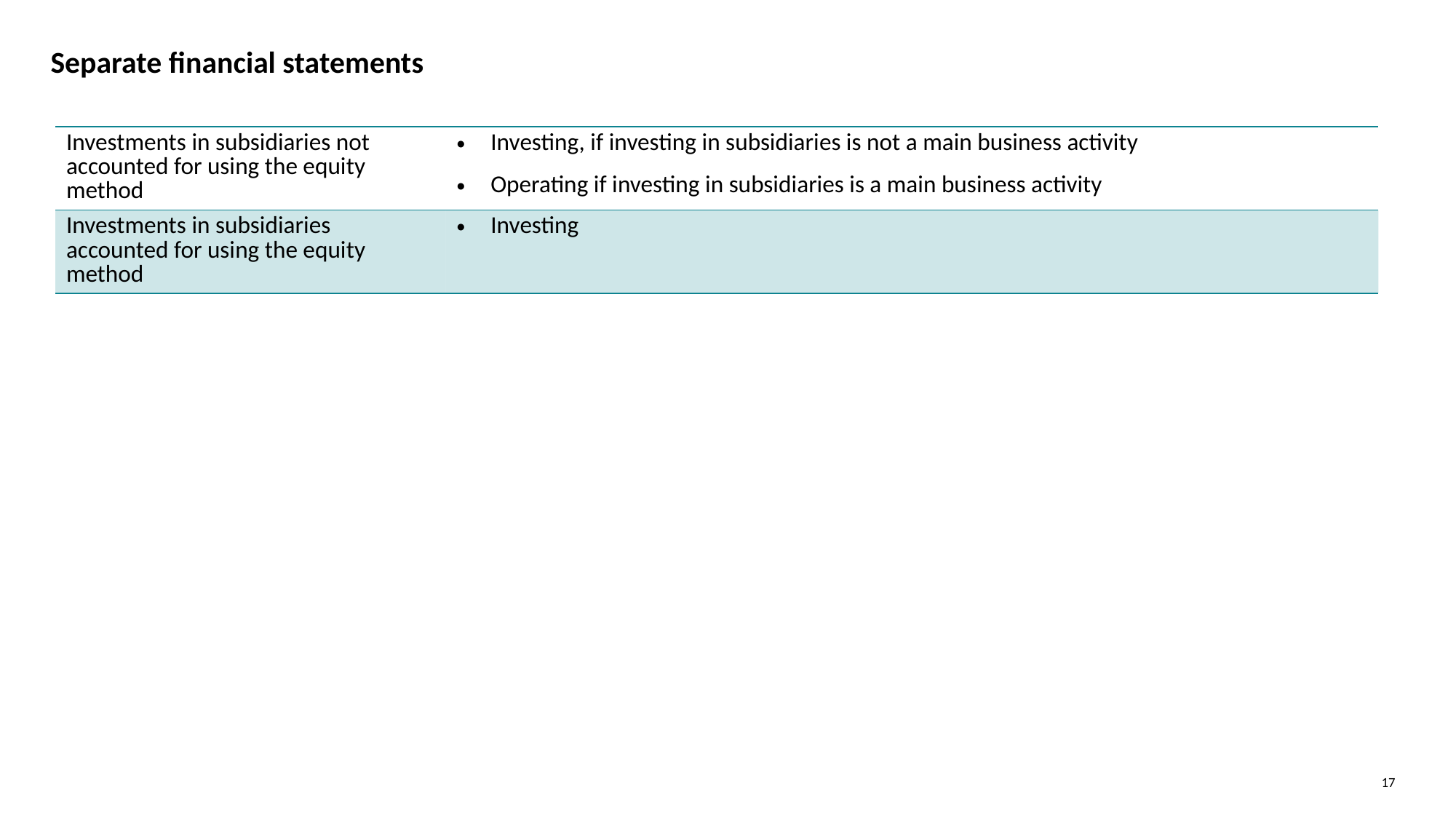

# Separate financial statements
| Investments in subsidiaries not accounted for using the equity method | Investing, if investing in subsidiaries is not a main business activity Operating if investing in subsidiaries is a main business activity |
| --- | --- |
| Investments in subsidiaries accounted for using the equity method | Investing |